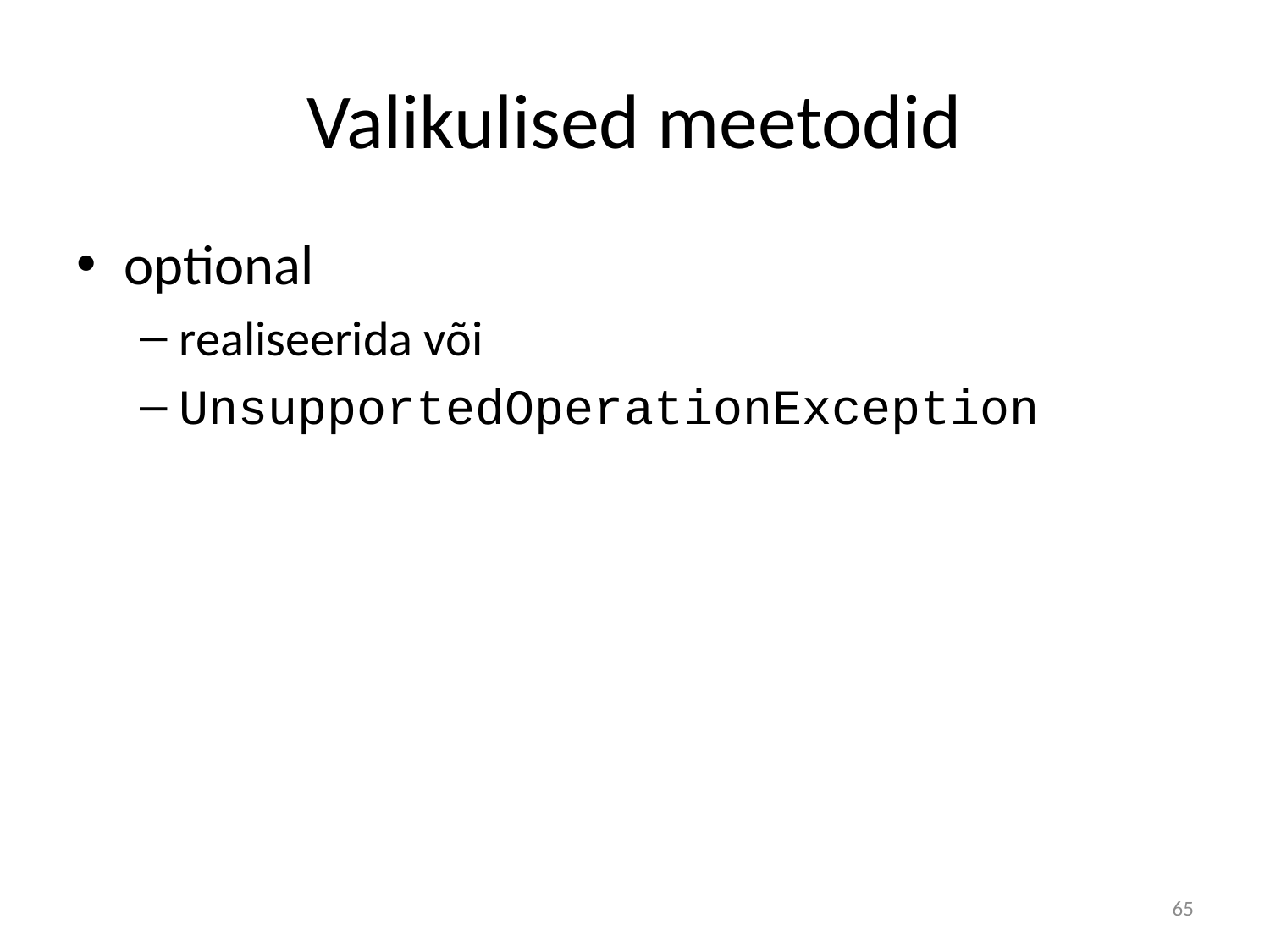

# Valikulised meetodid
optional
realiseerida või
UnsupportedOperationException

65